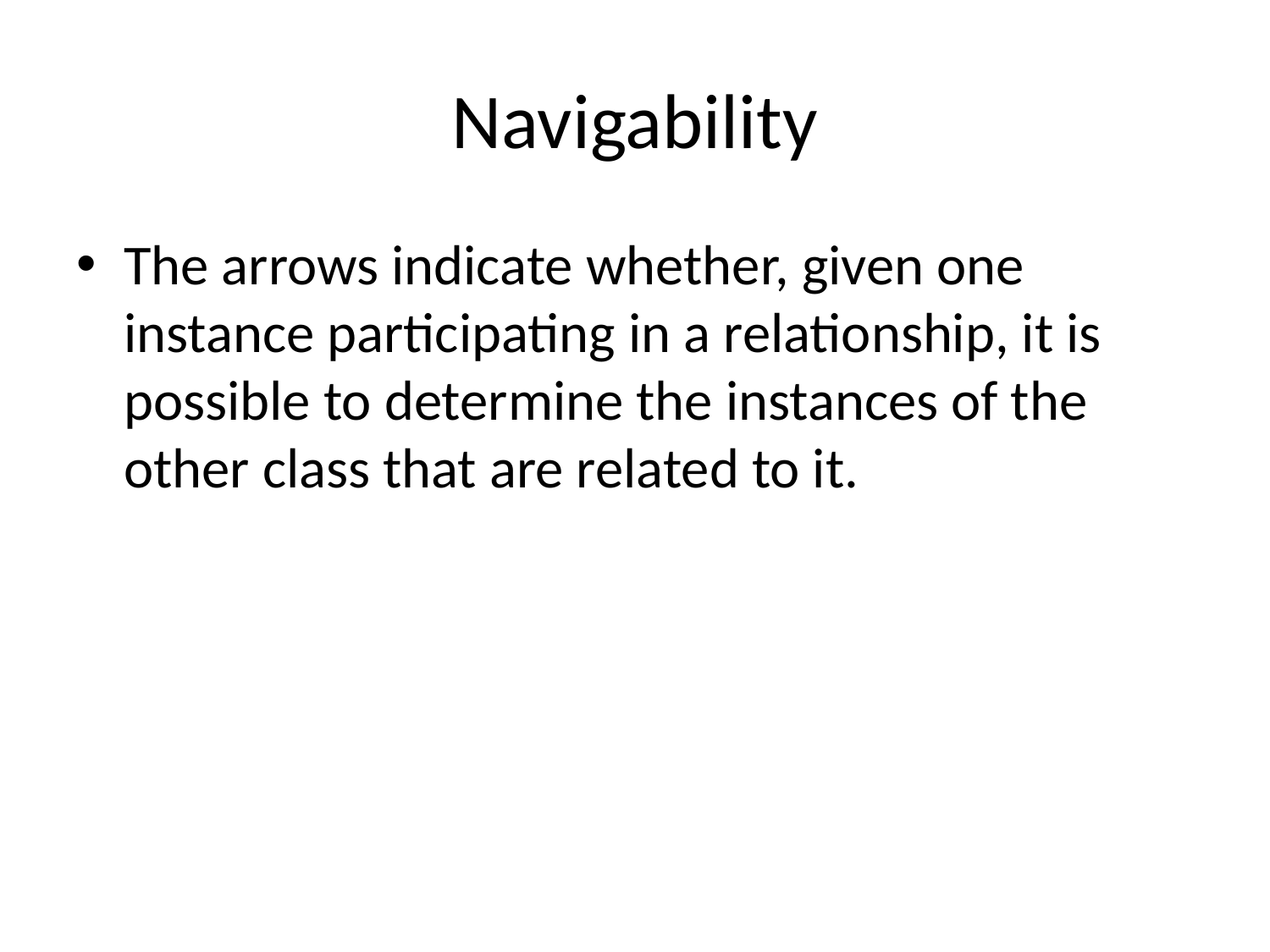

# Navigability
The arrows indicate whether, given one instance participating in a relationship, it is possible to determine the instances of the other class that are related to it.